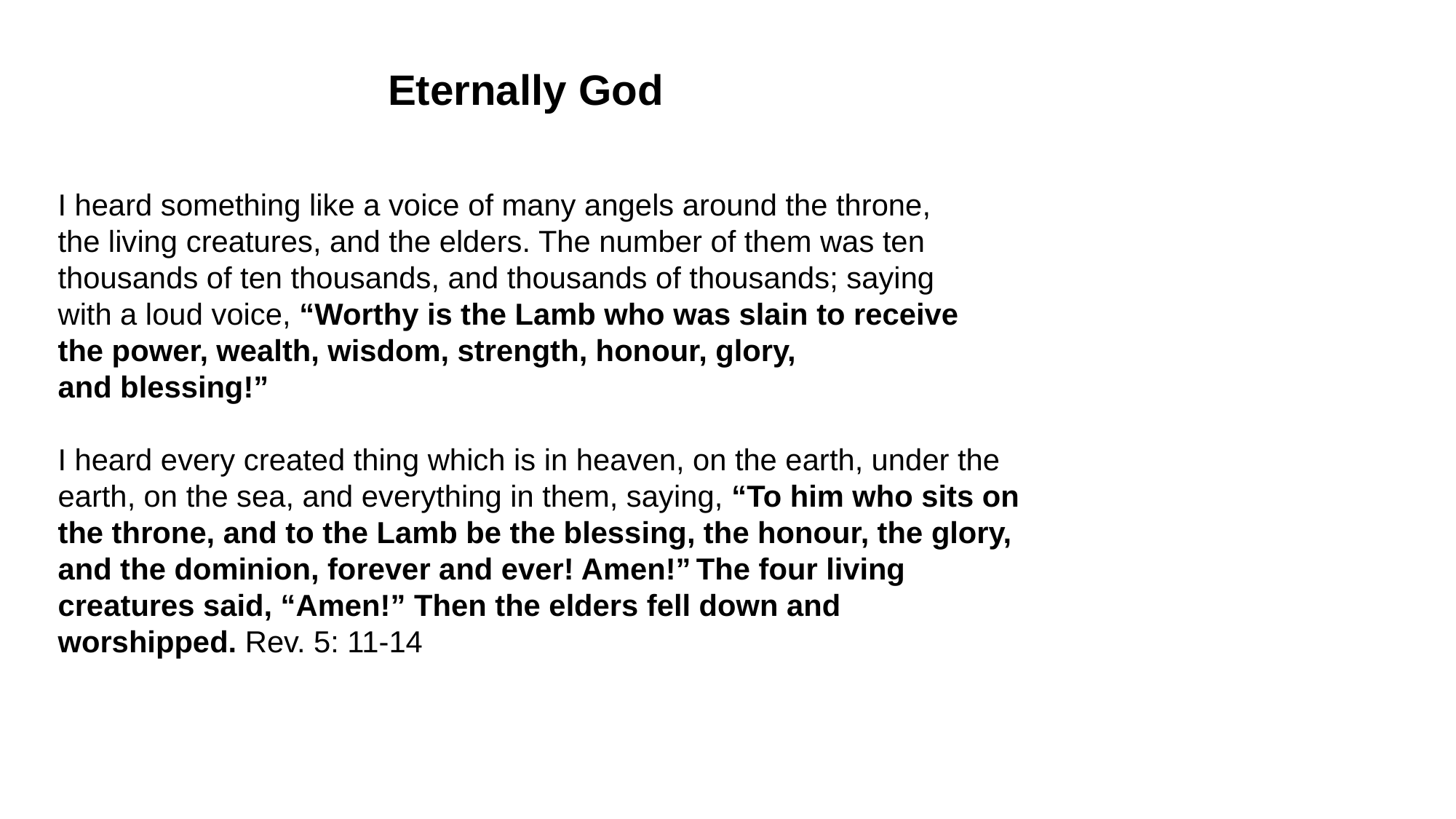

Eternally God
I heard something like a voice of many angels around the throne,
the living creatures, and the elders. The number of them was ten thousands of ten thousands, and thousands of thousands; saying
with a loud voice, “Worthy is the Lamb who was slain to receive
the power, wealth, wisdom, strength, honour, glory,
and blessing!”

I heard every created thing which is in heaven, on the earth, under the earth, on the sea, and everything in them, saying, “To him who sits on the throne, and to the Lamb be the blessing, the honour, the glory, and the dominion, forever and ever! Amen!” The four living creatures said, “Amen!” Then the elders fell down and worshipped. Rev. 5: 11-14